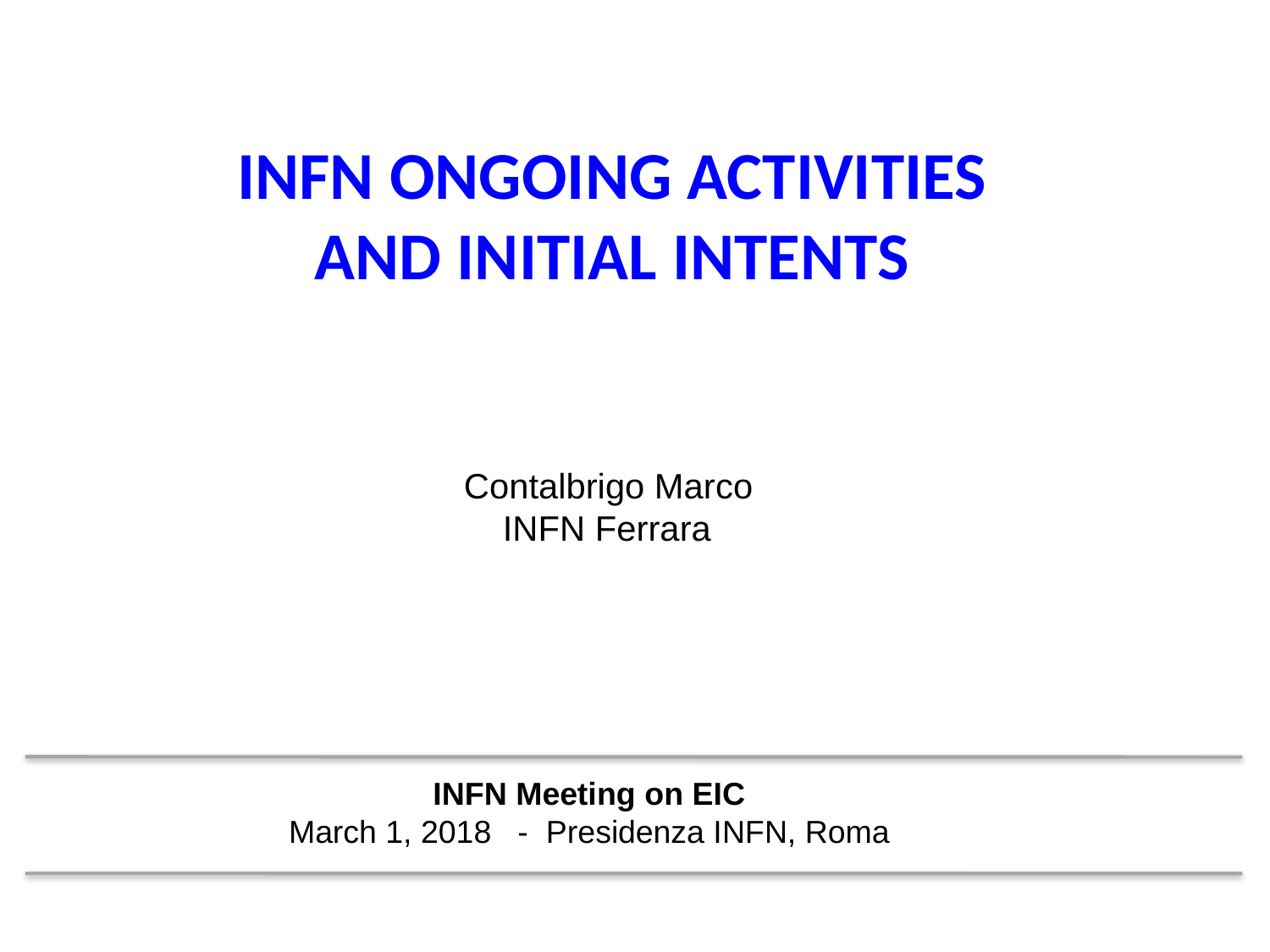

INFN ONGOING ACTIVITIES
And INITIAL INTENTS
Contalbrigo Marco
    INFN Ferrara
INFN Meeting on EIC
March 1, 2018   -  Presidenza INFN, Roma